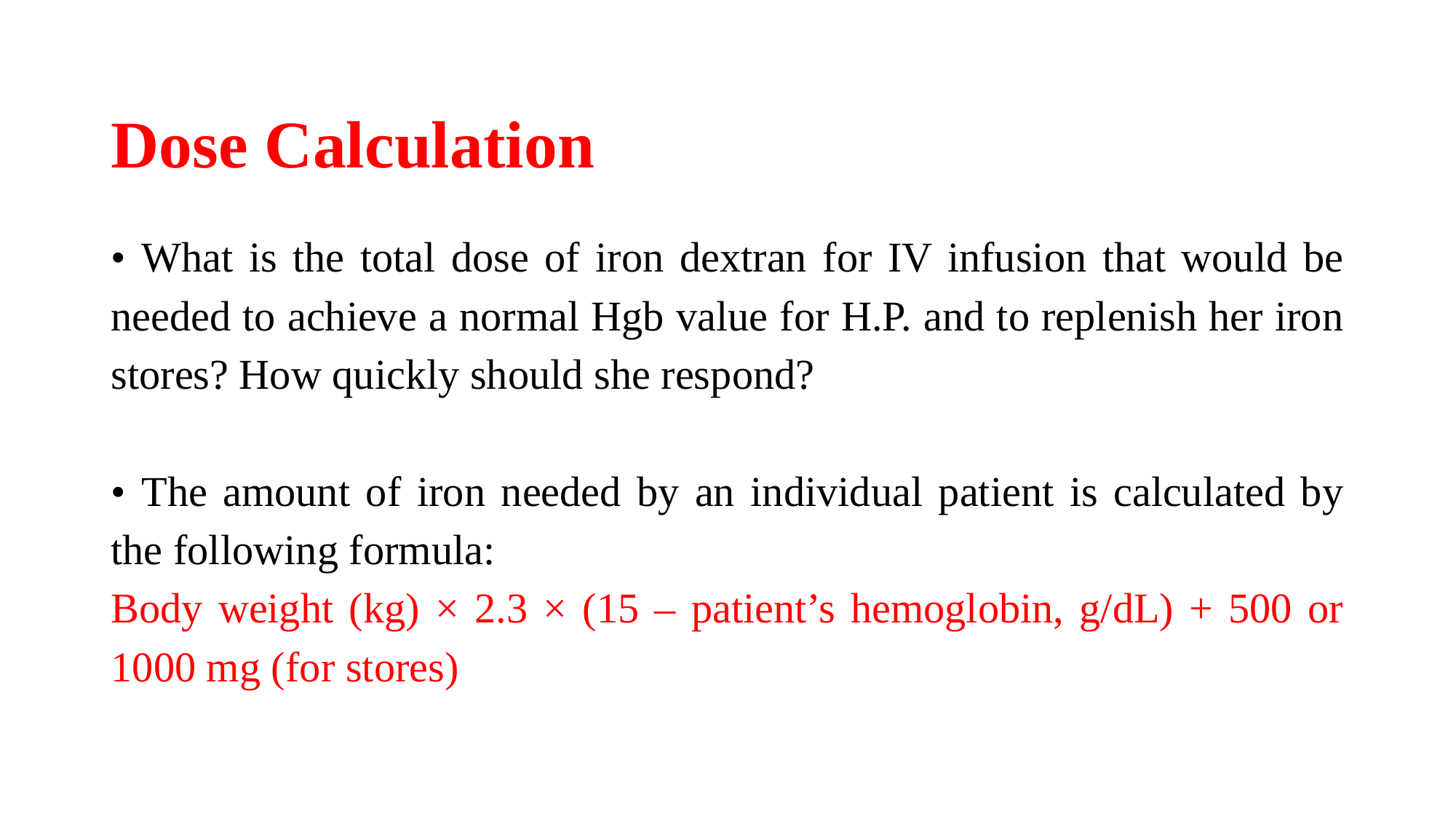

# Dose Calculation
• What is the total dose of iron dextran for IV infusion that would be needed to achieve a normal Hgb value for H.P. and to replenish her iron stores? How quickly should she respond?

• The amount of iron needed by an individual patient is calculated by the following formula:
Body weight (kg) × 2.3 × (15 – patient’s hemoglobin, g/dL) + 500 or 1000 mg (for stores)